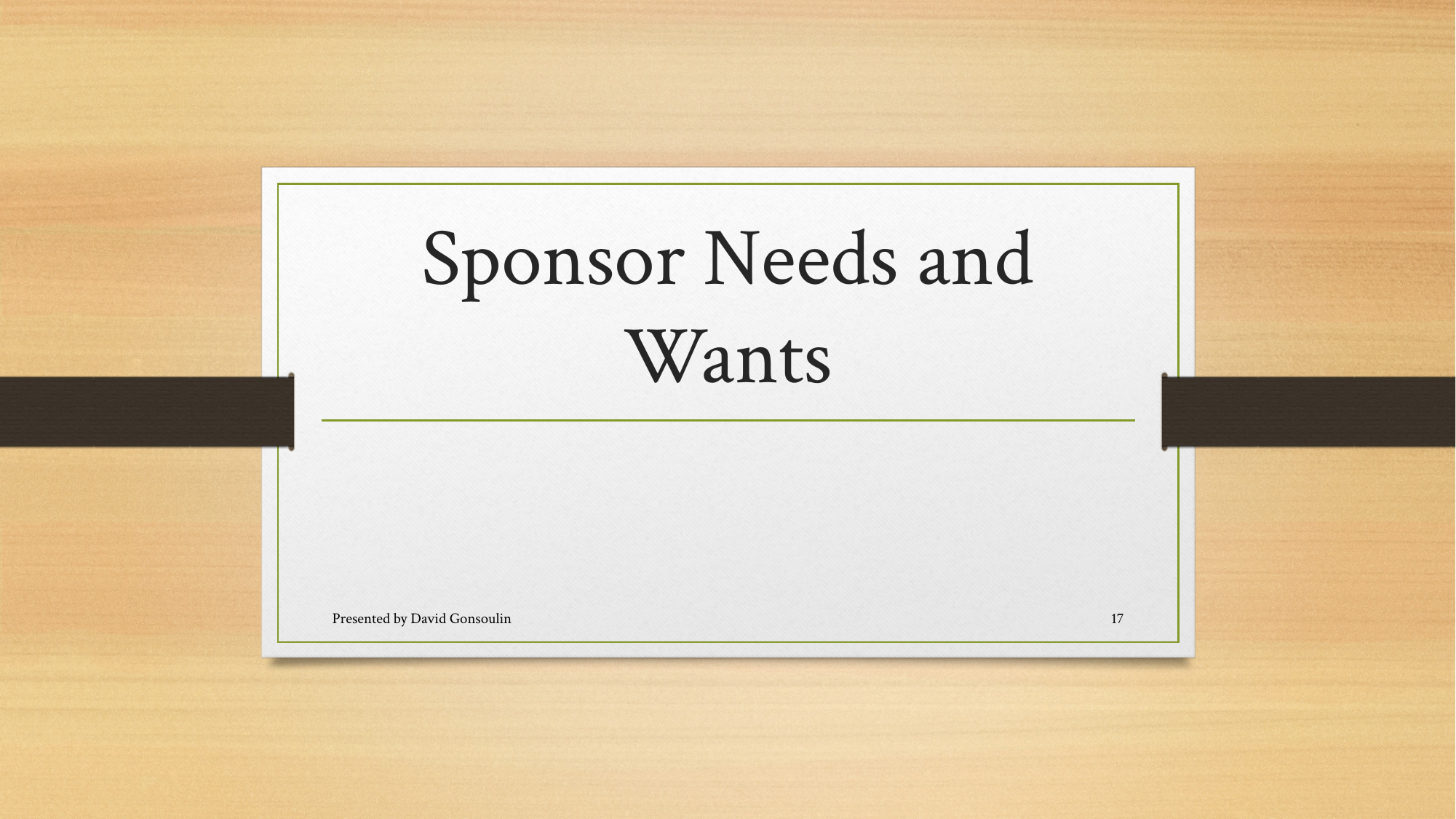

# Sponsor Needs and Wants

Presented by David Gonsoulin
17